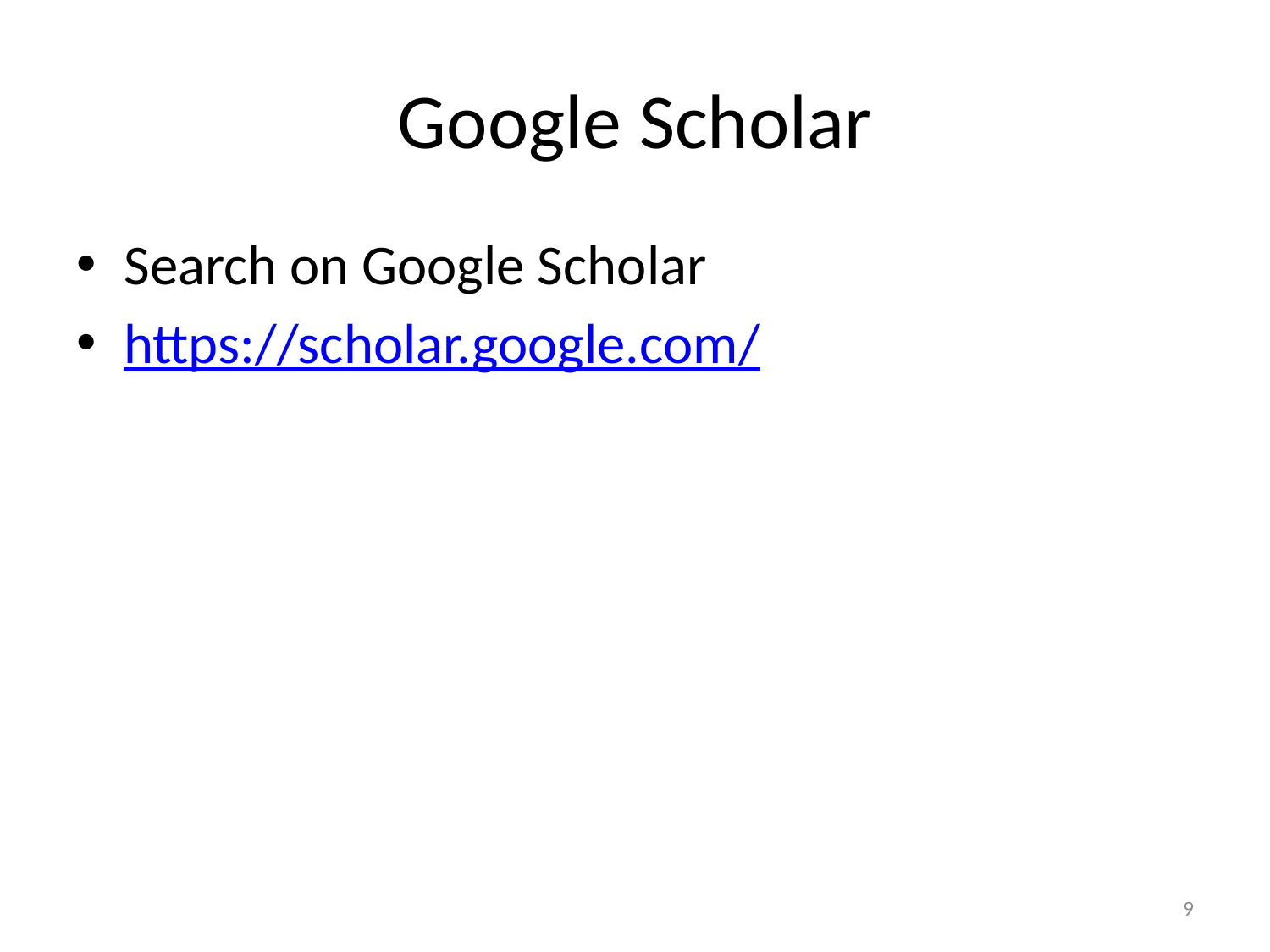

# Google Scholar
Search on Google Scholar
https://scholar.google.com/
9